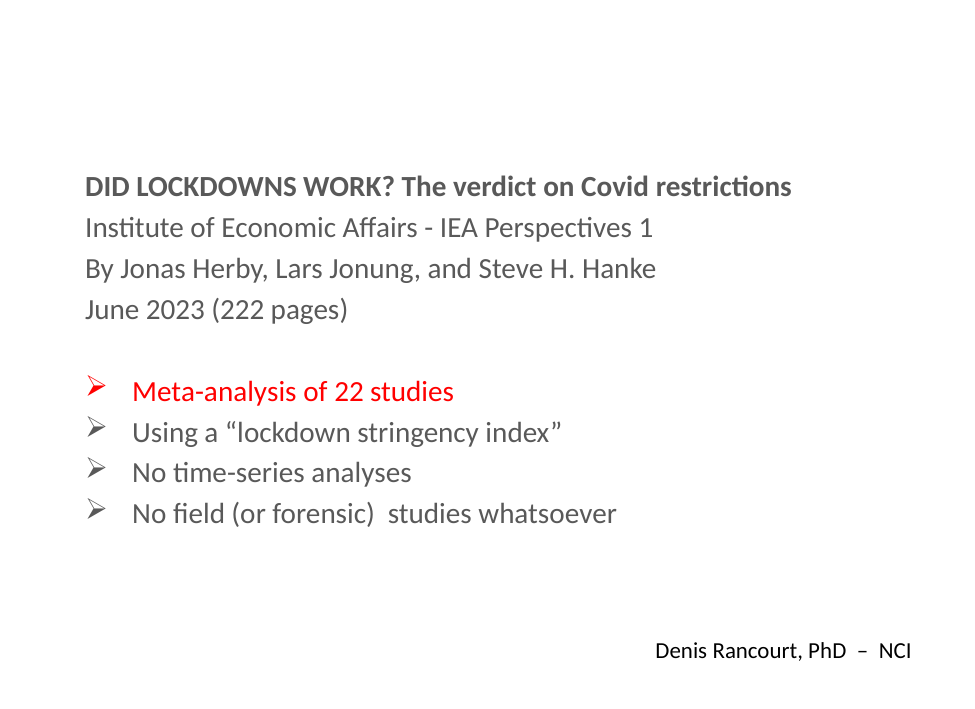

DID LOCKDOWNS WORK? The verdict on Covid restrictions
Institute of Economic Affairs - IEA Perspectives 1
By Jonas Herby, Lars Jonung, and Steve H. Hanke
June 2023 (222 pages)

Meta-analysis of 22 studies
Using a “lockdown stringency index”
No time-series analyses
No field (or forensic)  studies whatsoever

Denis Rancourt, PhD  –  NCI